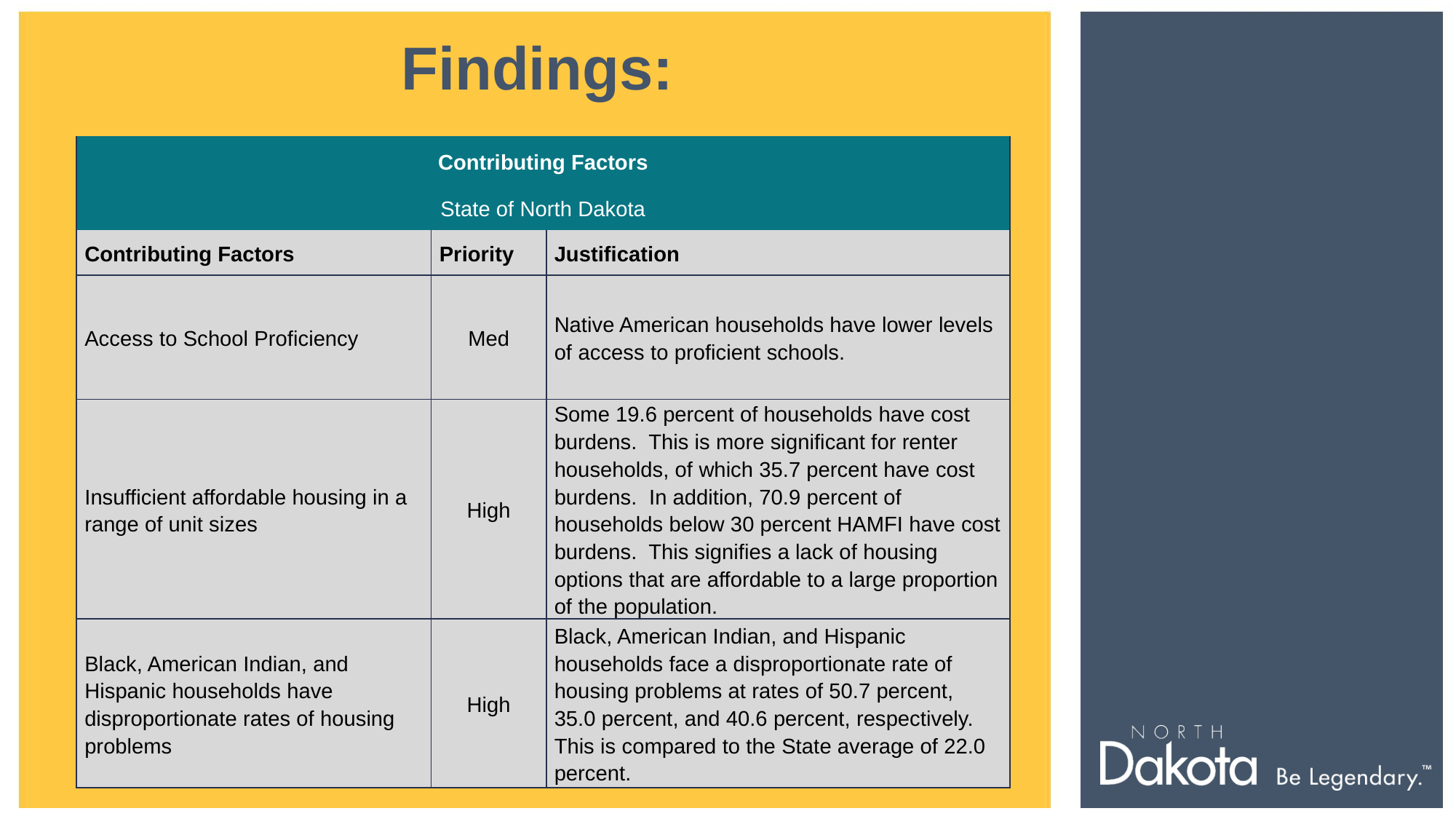

Findings:

| Contributing Factors |  |  |
| --- | --- | --- |
| State of North Dakota |  |  |
| Contributing Factors | Priority | Justification |
| Access to School Proficiency | Med | Native American households have lower levels of access to proficient schools. |
| Insufficient affordable housing in a range of unit sizes | High | Some 19.6 percent of households have cost burdens. This is more significant for renter households, of which 35.7 percent have cost burdens. In addition, 70.9 percent of households below 30 percent HAMFI have cost burdens. This signifies a lack of housing options that are affordable to a large proportion of the population. |
| Black, American Indian, and Hispanic households have disproportionate rates of housing problems | High | Black, American Indian, and Hispanic households face a disproportionate rate of housing problems at rates of 50.7 percent, 35.0 percent, and 40.6 percent, respectively. This is compared to the State average of 22.0 percent. |